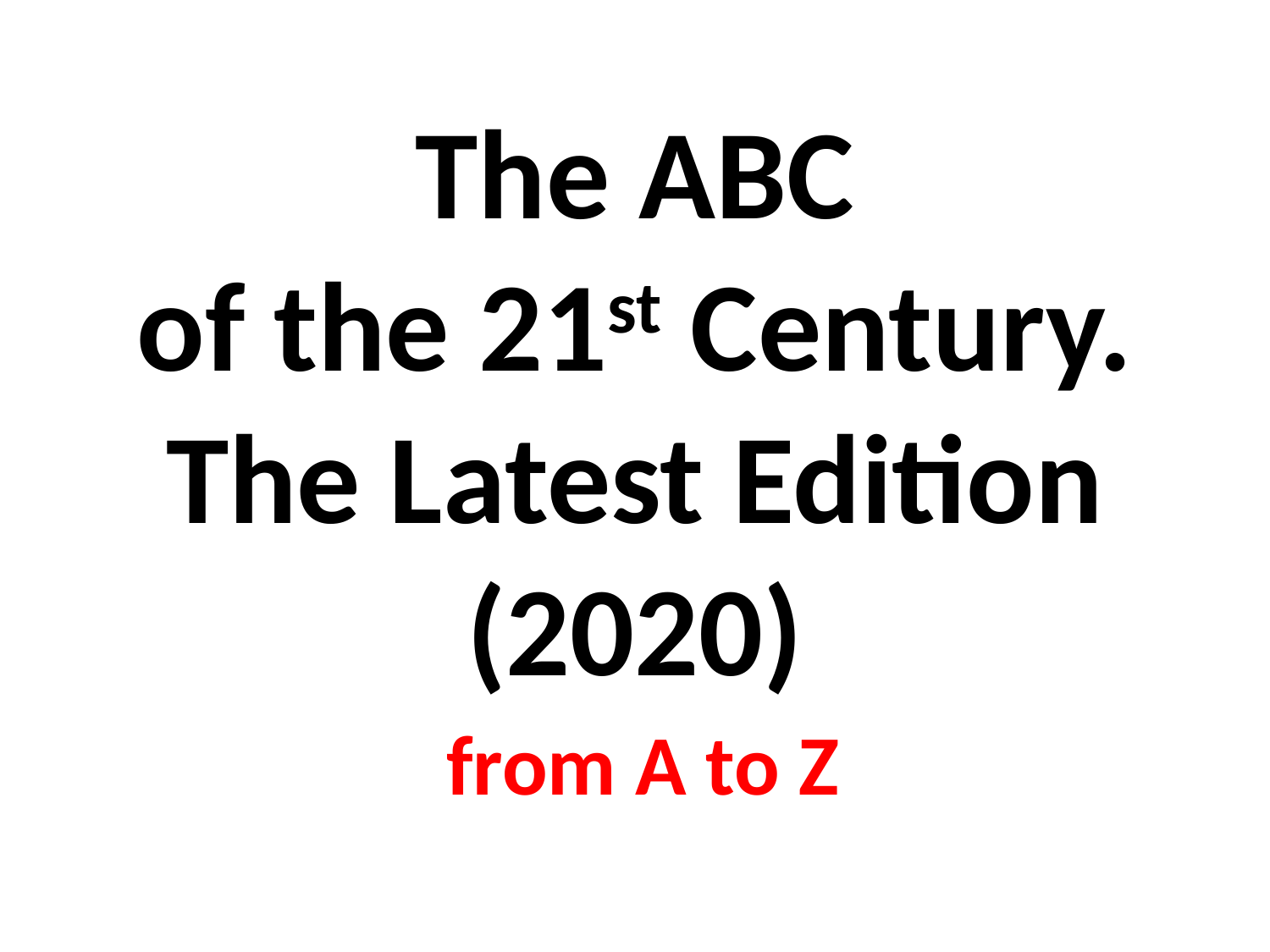

# The ABC of the 21st Century. The Latest Edition (2020)
from A to Z